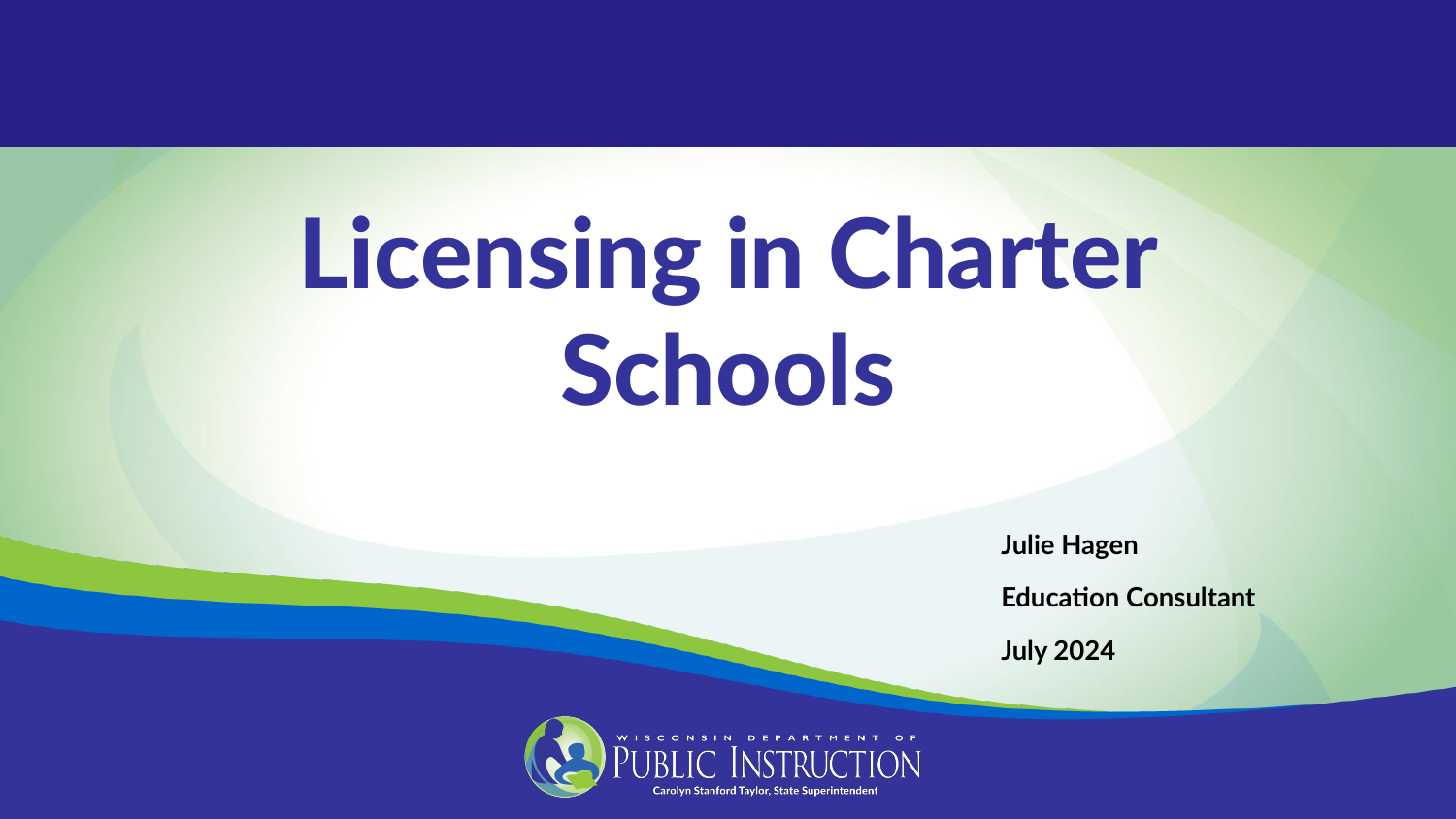

Licensing in Charter Schools
Julie Hagen
Education Consultant
July 2024